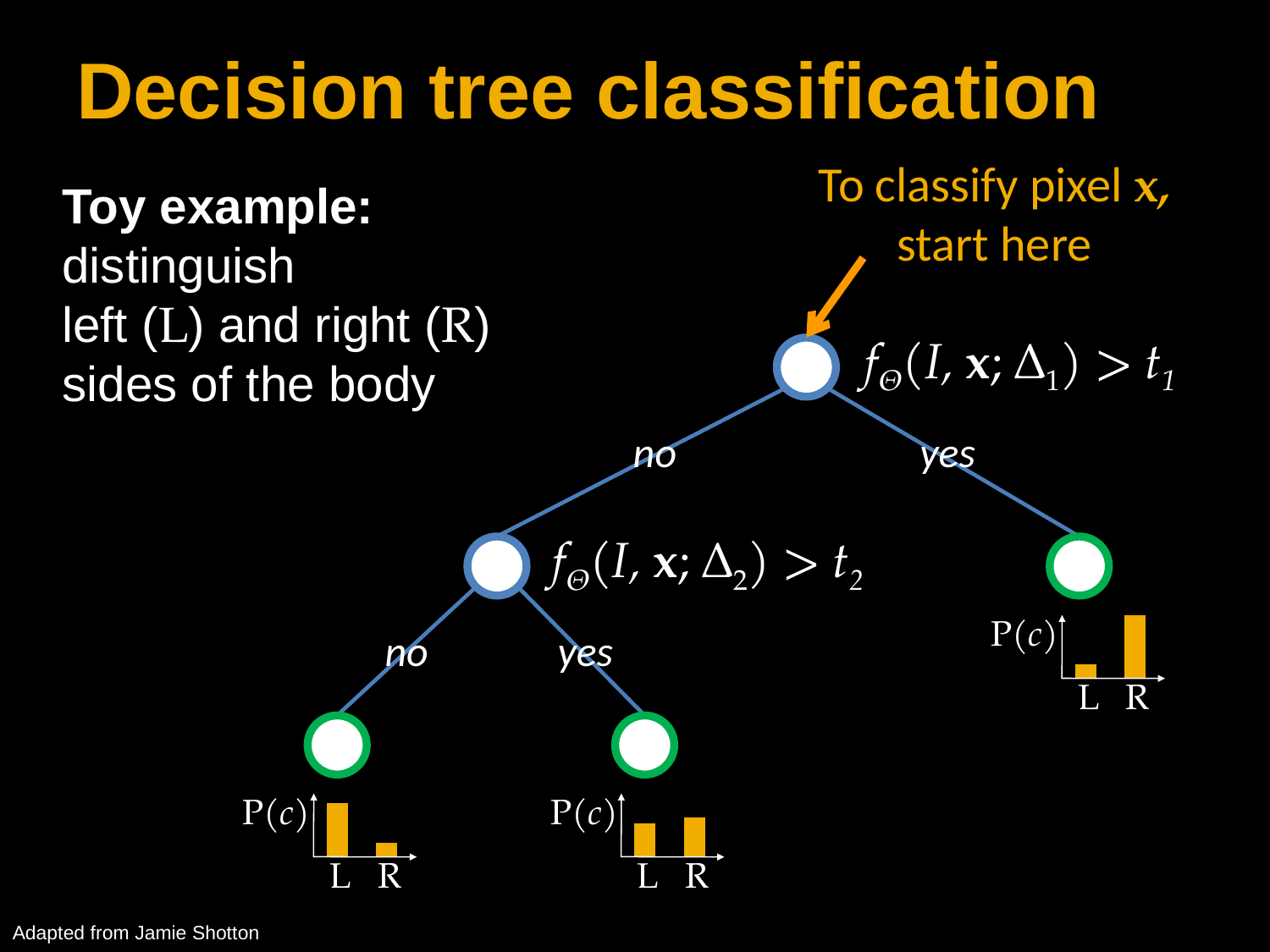

# Decision tree classification
To classify pixel x, start here
Toy example:
distinguish
left (L) and right (R)
sides of the body
fΘ(I, x; Δ1) > t1

no
yes
fΘ(I, x; Δ2) > t2

P(c)
L   R
no
yes

P(c)
L   R
P(c)
L   R
Adapted from Jamie Shotton